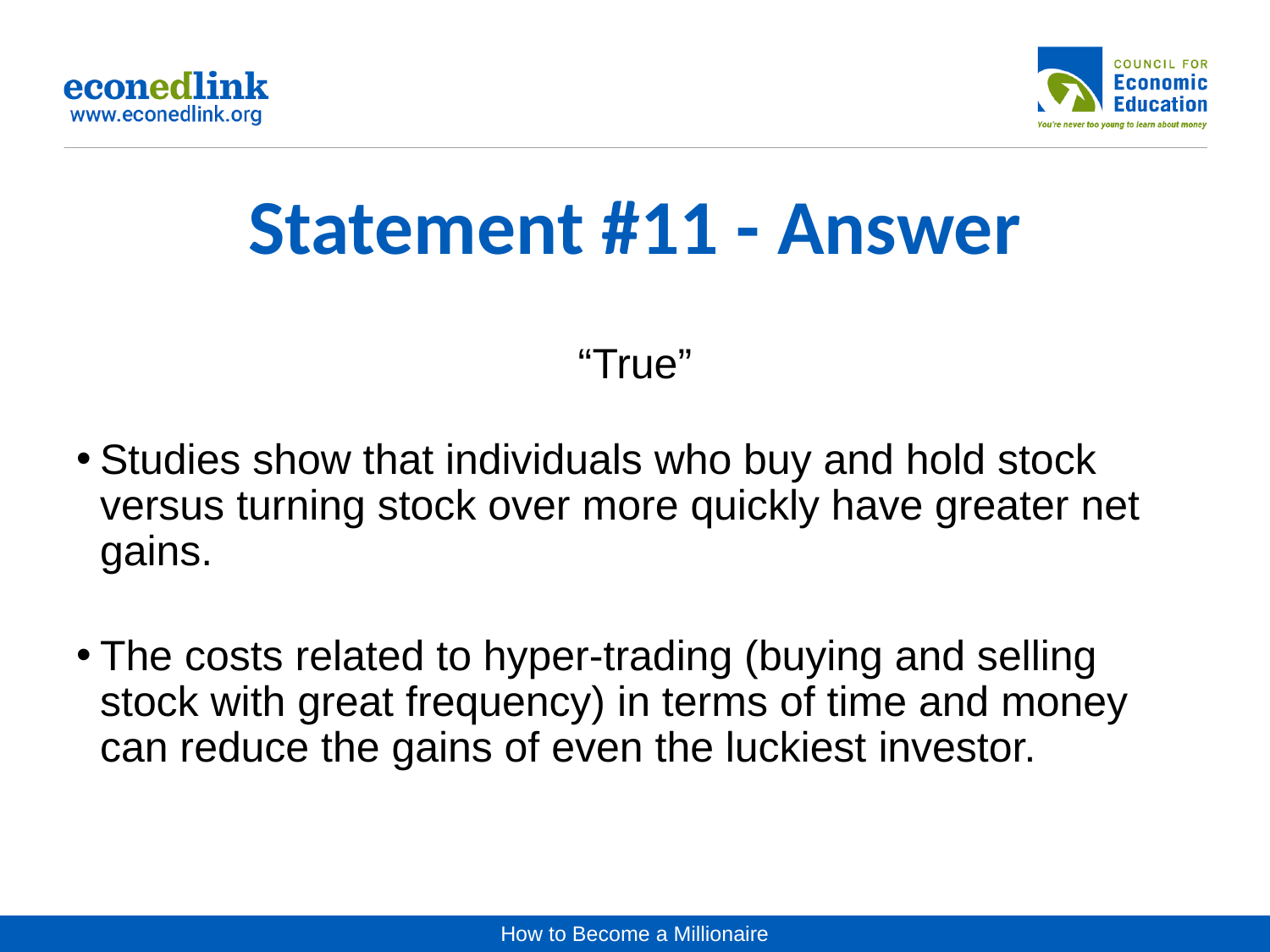

# Statement #11 - Answer
“True”

Studies show that individuals who buy and hold stock versus turning stock over more quickly have greater net gains.

The costs related to hyper-trading (buying and selling stock with great frequency) in terms of time and money can reduce the gains of even the luckiest investor.